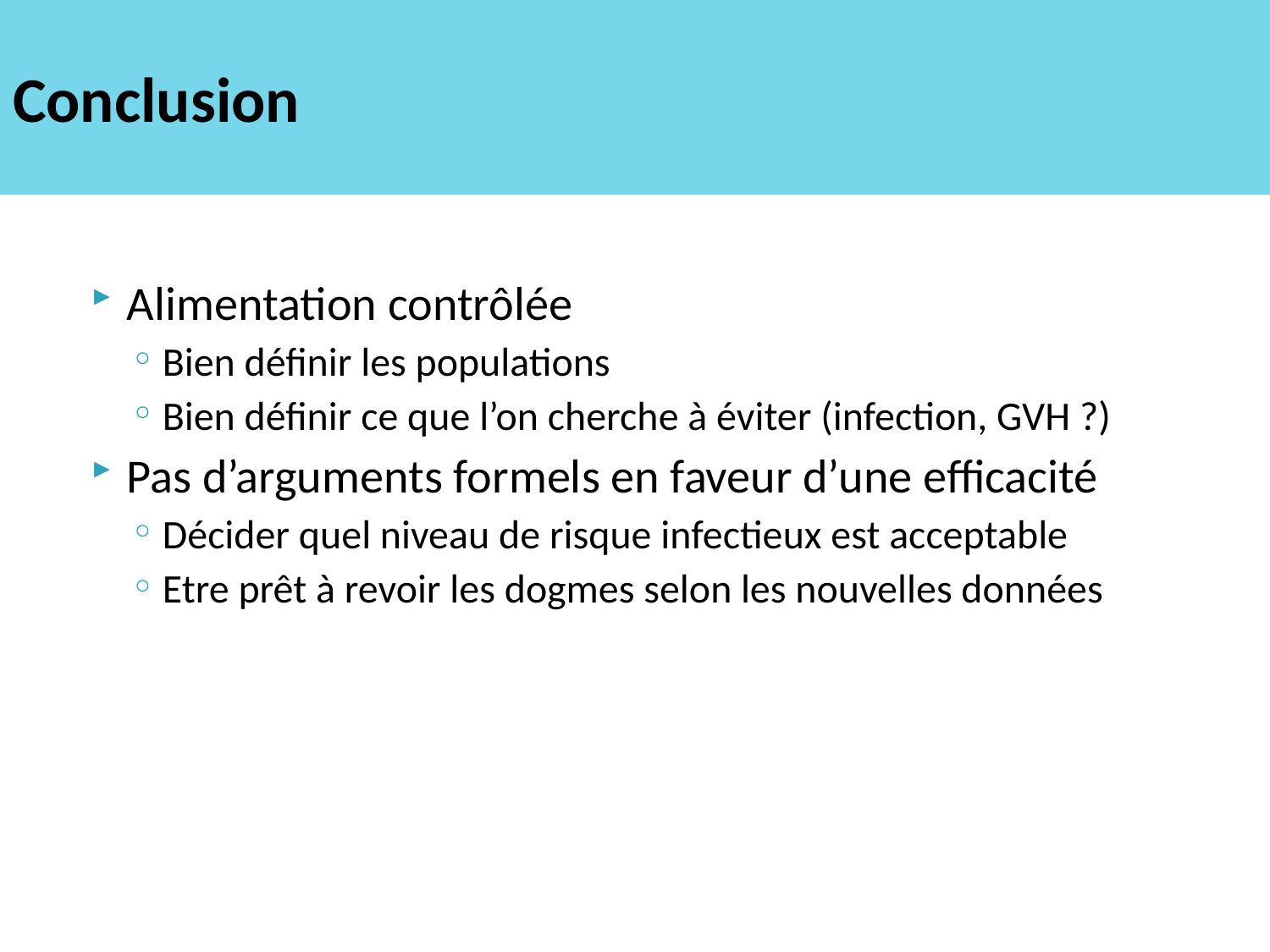

# Conclusion
Alimentation contrôlée
Bien définir les populations
Bien définir ce que l’on cherche à éviter (infection, GVH ?)
Pas d’arguments formels en faveur d’une efficacité
Décider quel niveau de risque infectieux est acceptable
Etre prêt à revoir les dogmes selon les nouvelles données